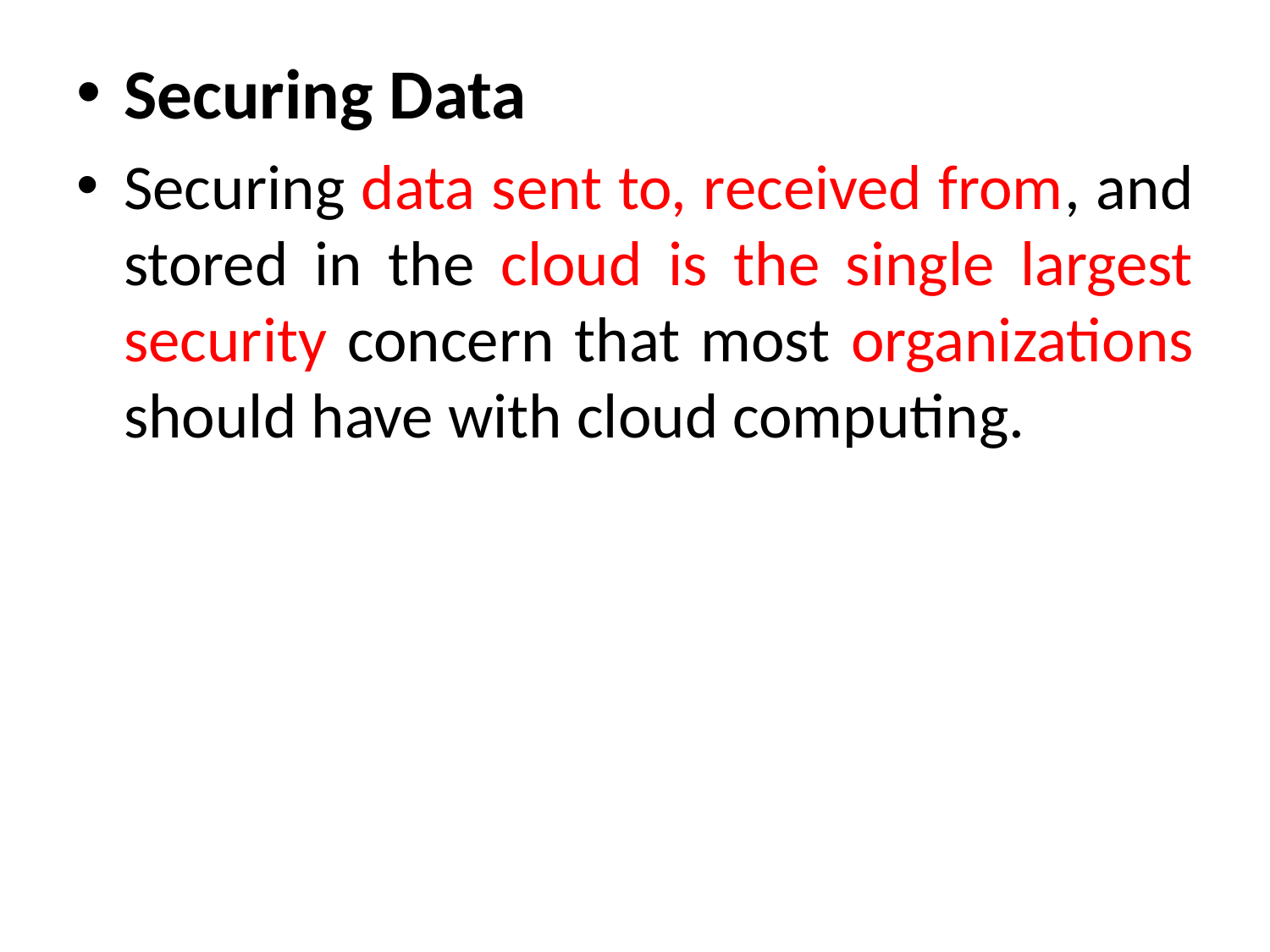

Securing Data
Securing data sent to, received from, and stored in the cloud is the single largest security concern that most organizations should have with cloud computing.